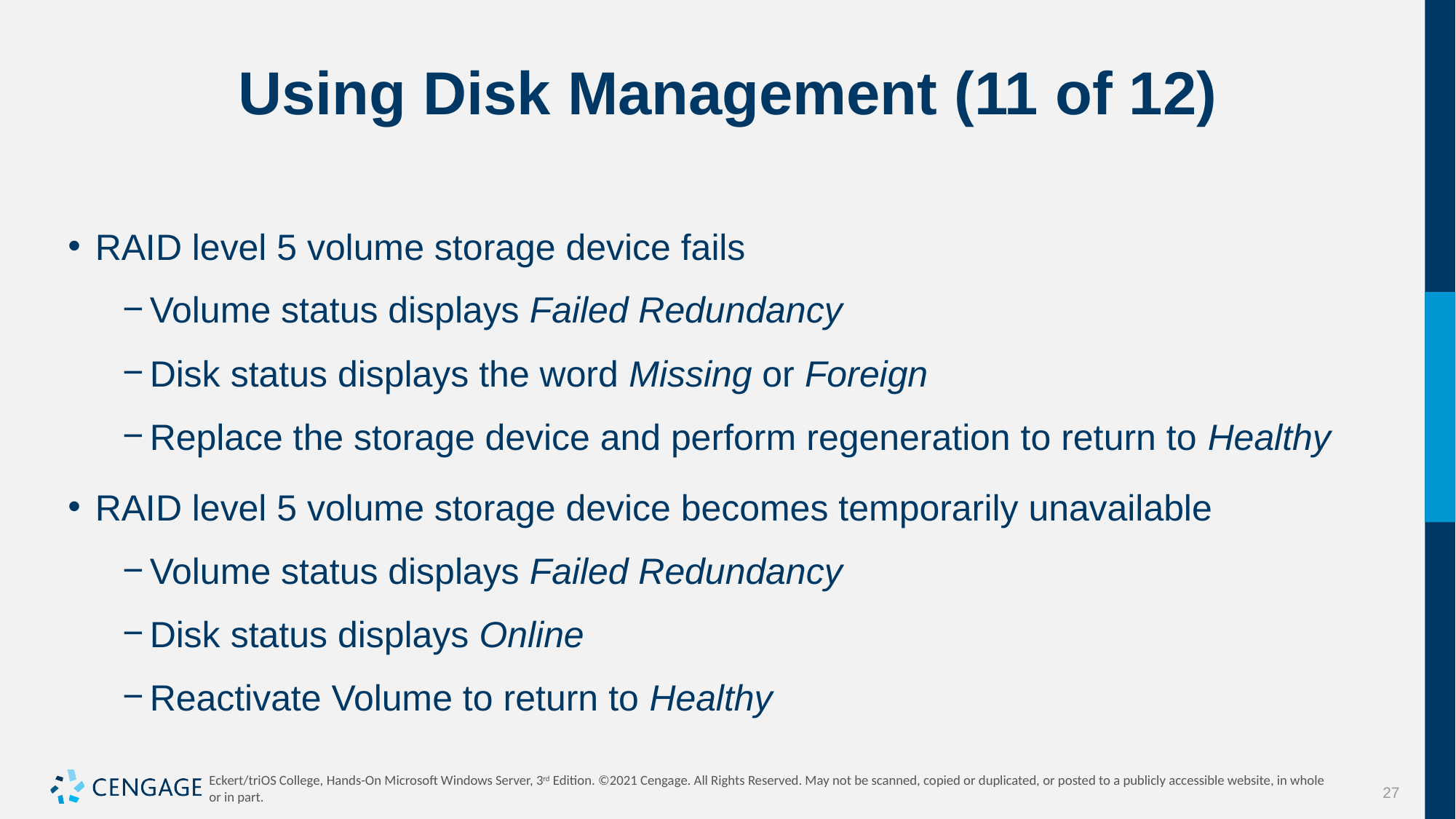

# Using Disk Management (11 of 12)
RAID level 5 volume storage device fails
Volume status displays Failed Redundancy
Disk status displays the word Missing or Foreign
Replace the storage device and perform regeneration to return to Healthy
RAID level 5 volume storage device becomes temporarily unavailable
Volume status displays Failed Redundancy
Disk status displays Online
Reactivate Volume to return to Healthy